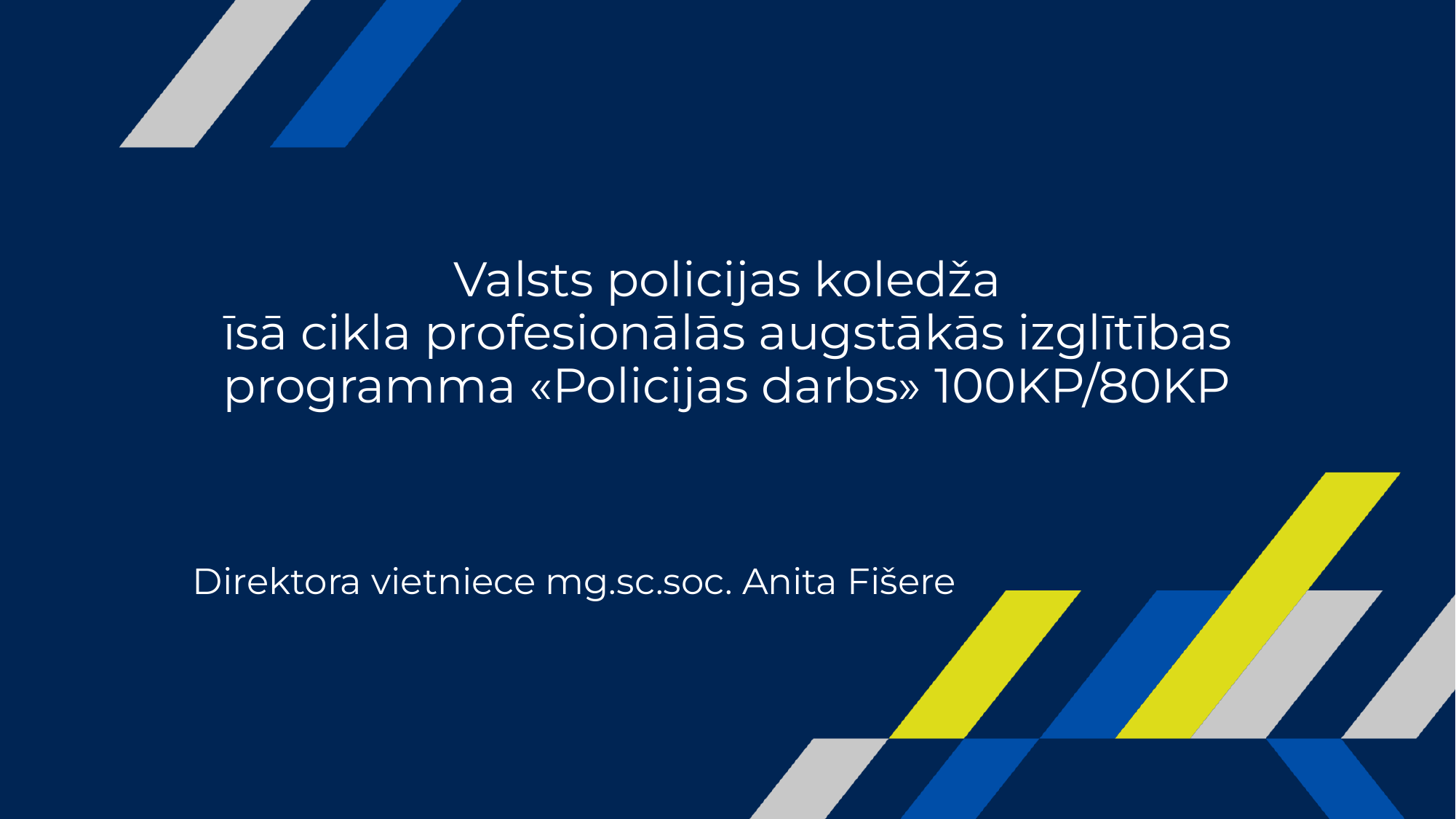

# Valsts policijas koledža īsā cikla profesionālās augstākās izglītības programma «Policijas darbs» 100KP/80KP

Direktora vietniece mg.sc.soc. Anita Fišere